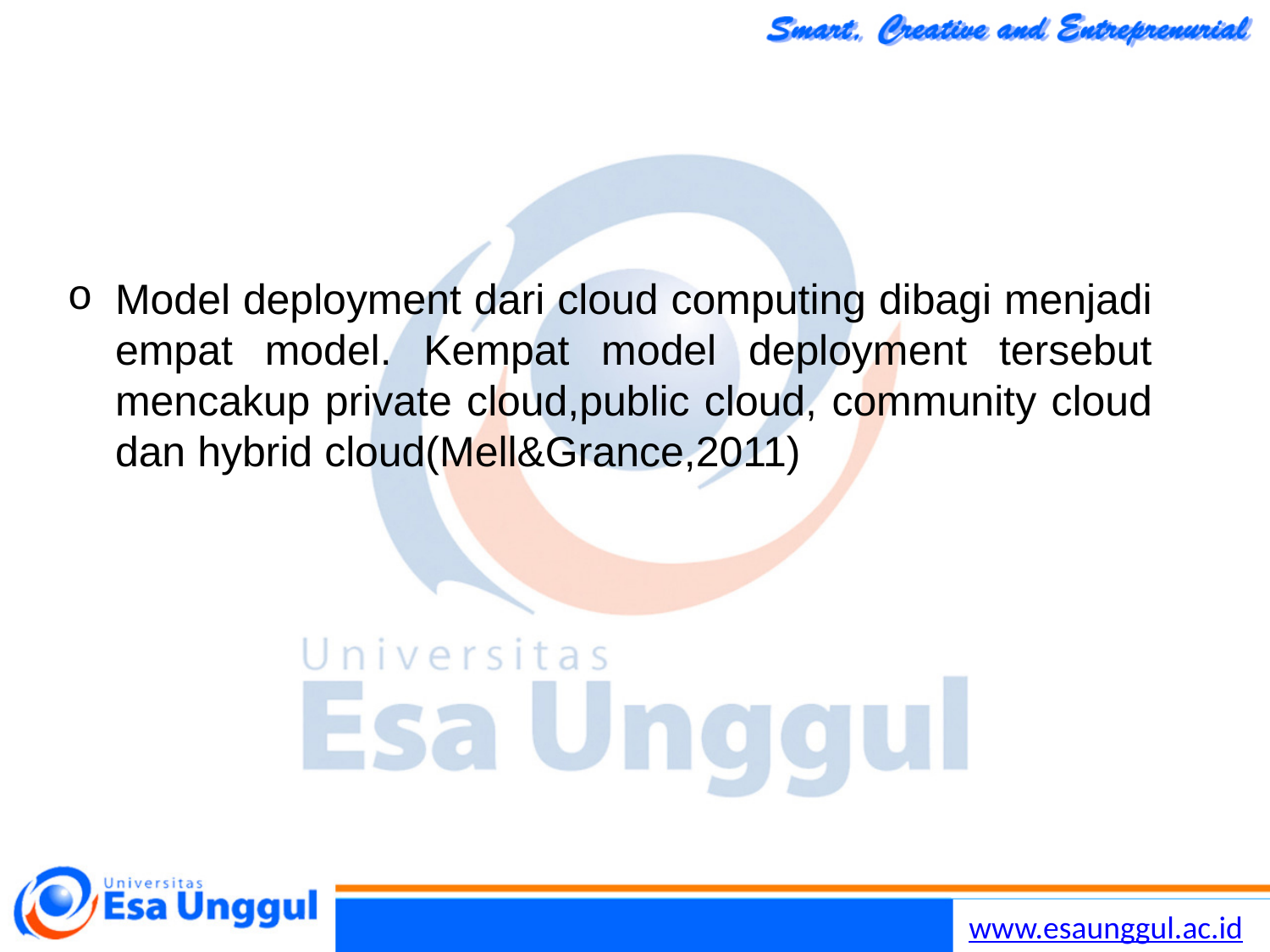

#
Model deployment dari cloud computing dibagi menjadi empat model. Kempat model deployment tersebut mencakup private cloud,public cloud, community cloud dan hybrid cloud(Mell&Grance,2011)